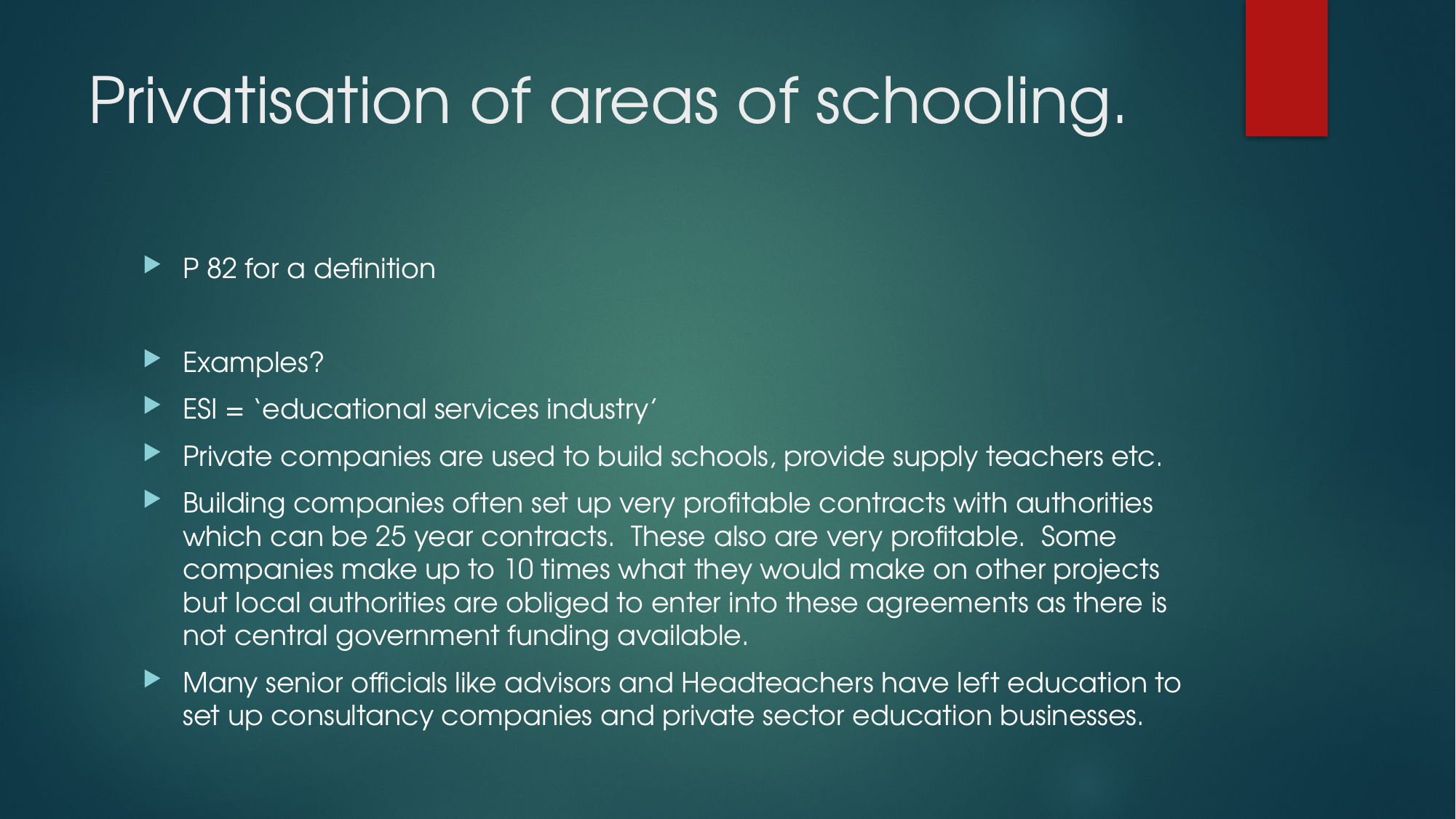

# Privatisation of areas of schooling.
P 82 for a definition

Examples?
ESI = ‘educational services industry’
Private companies are used to build schools, provide supply teachers etc.
Building companies often set up very profitable contracts with authorities which can be 25 year contracts.  These also are very profitable.  Some companies make up to 10 times what they would make on other projects but local authorities are obliged to enter into these agreements as there is not central government funding available.
Many senior officials like advisors and Headteachers have left education to set up consultancy companies and private sector education businesses.